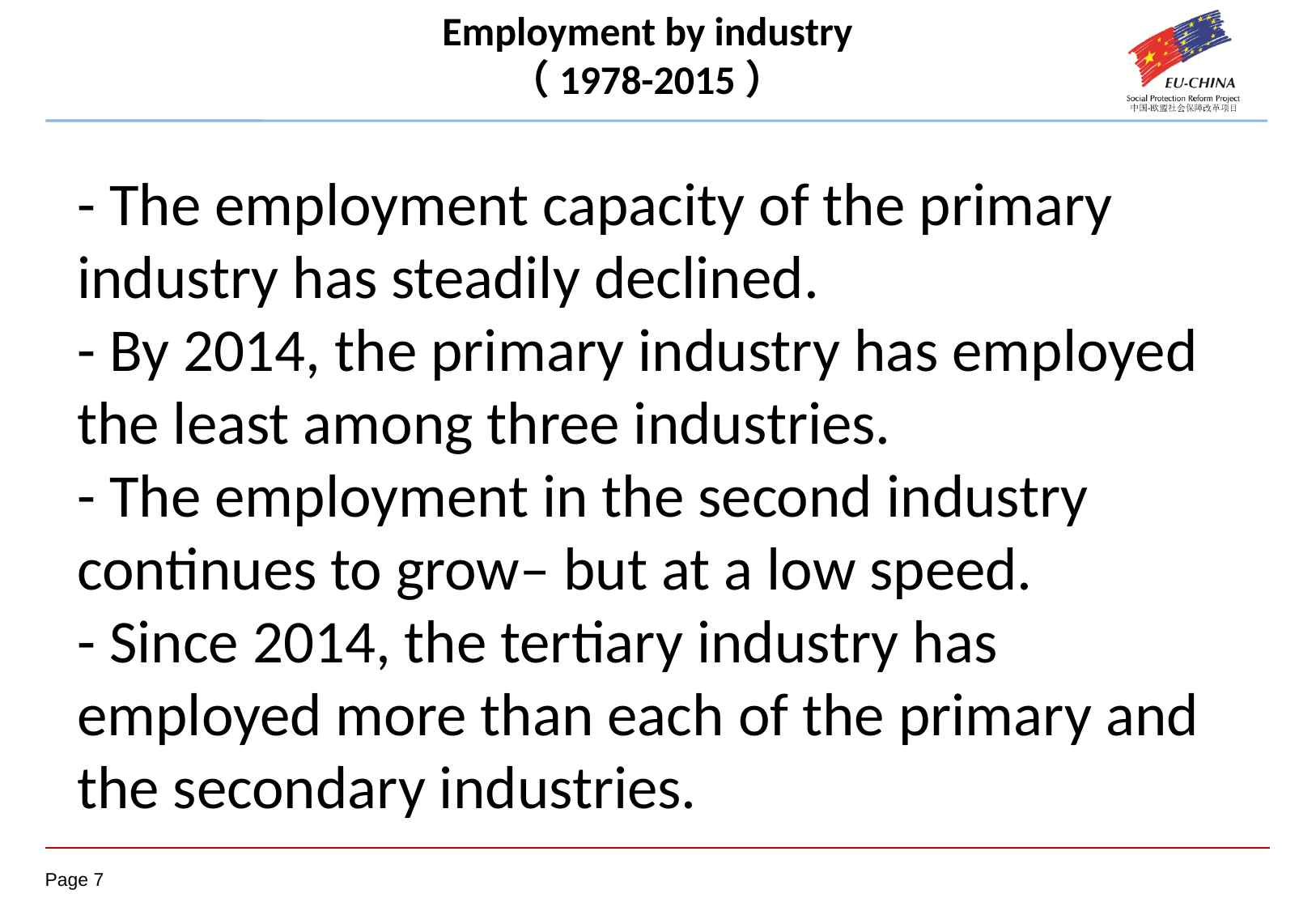

# Employment by industry （1978-2015）
- The employment capacity of the primary industry has steadily declined.
- By 2014, the primary industry has employed the least among three industries.
- The employment in the second industry continues to grow– but at a low speed.
- Since 2014, the tertiary industry has employed more than each of the primary and the secondary industries.